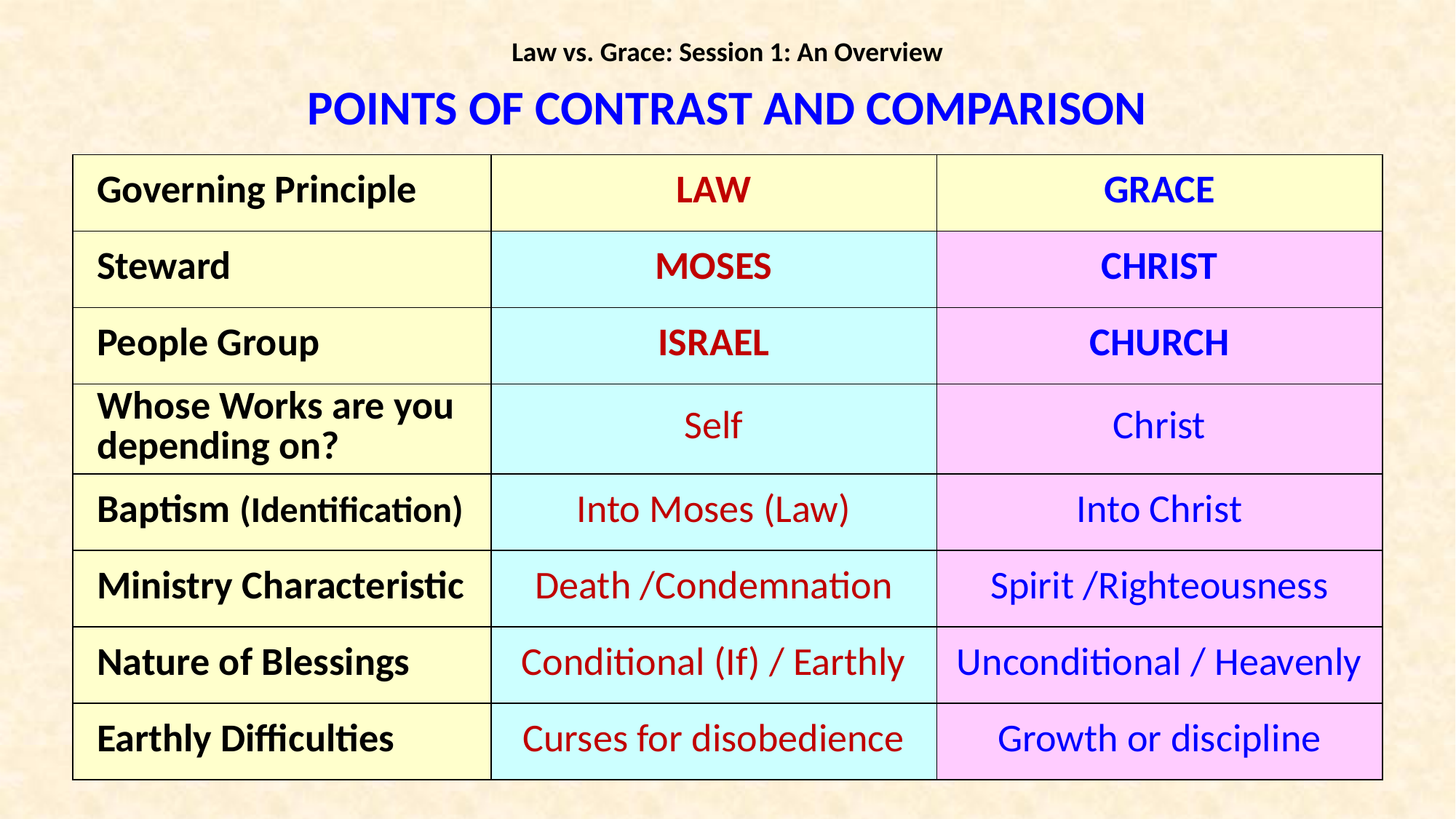

Law vs. Grace: Session 1: An Overview
# POINTS OF CONTRAST AND COMPARISON
| Governing Principle | LAW | GRACE |
| --- | --- | --- |
| Steward | MOSES | CHRIST |
| People Group | ISRAEL | CHURCH |
| Whose Works are you depending on? | Self | Christ |
| Baptism (Identification) | Into Moses (Law) | Into Christ |
| Ministry Characteristic | Death /Condemnation | Spirit /Righteousness |
| Nature of Blessings | Conditional (If) / Earthly | Unconditional / Heavenly |
| Earthly Difficulties | Curses for disobedience | Growth or discipline |